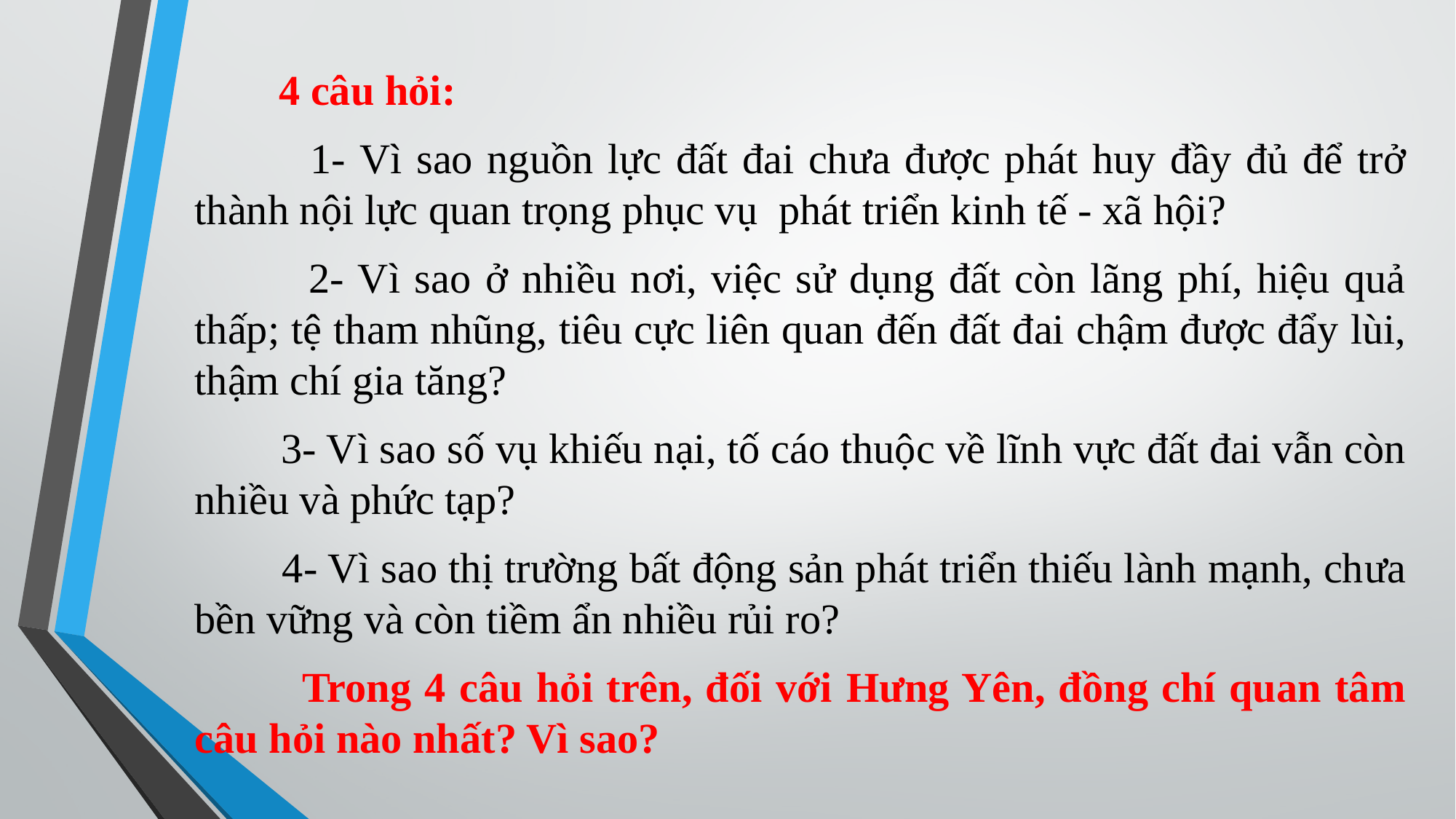

4 câu hỏi:
        1- Vì sao nguồn lực đất đai chưa được phát huy đầy đủ để trở thành nội lực quan trọng phục vụ  phát triển kinh tế - xã hội?
        2- Vì sao ở nhiều nơi, việc sử dụng đất còn lãng phí, hiệu quả thấp; tệ tham nhũng, tiêu cực liên quan đến đất đai chậm được đẩy lùi, thậm chí gia tăng?
        3- Vì sao số vụ khiếu nại, tố cáo thuộc về lĩnh vực đất đai vẫn còn nhiều và phức tạp?
        4- Vì sao thị trường bất động sản phát triển thiếu lành mạnh, chưa bền vững và còn tiềm ẩn nhiều rủi ro?
        Trong 4 câu hỏi trên, đối với Hưng Yên, đồng chí quan tâm câu hỏi nào nhất? Vì sao?